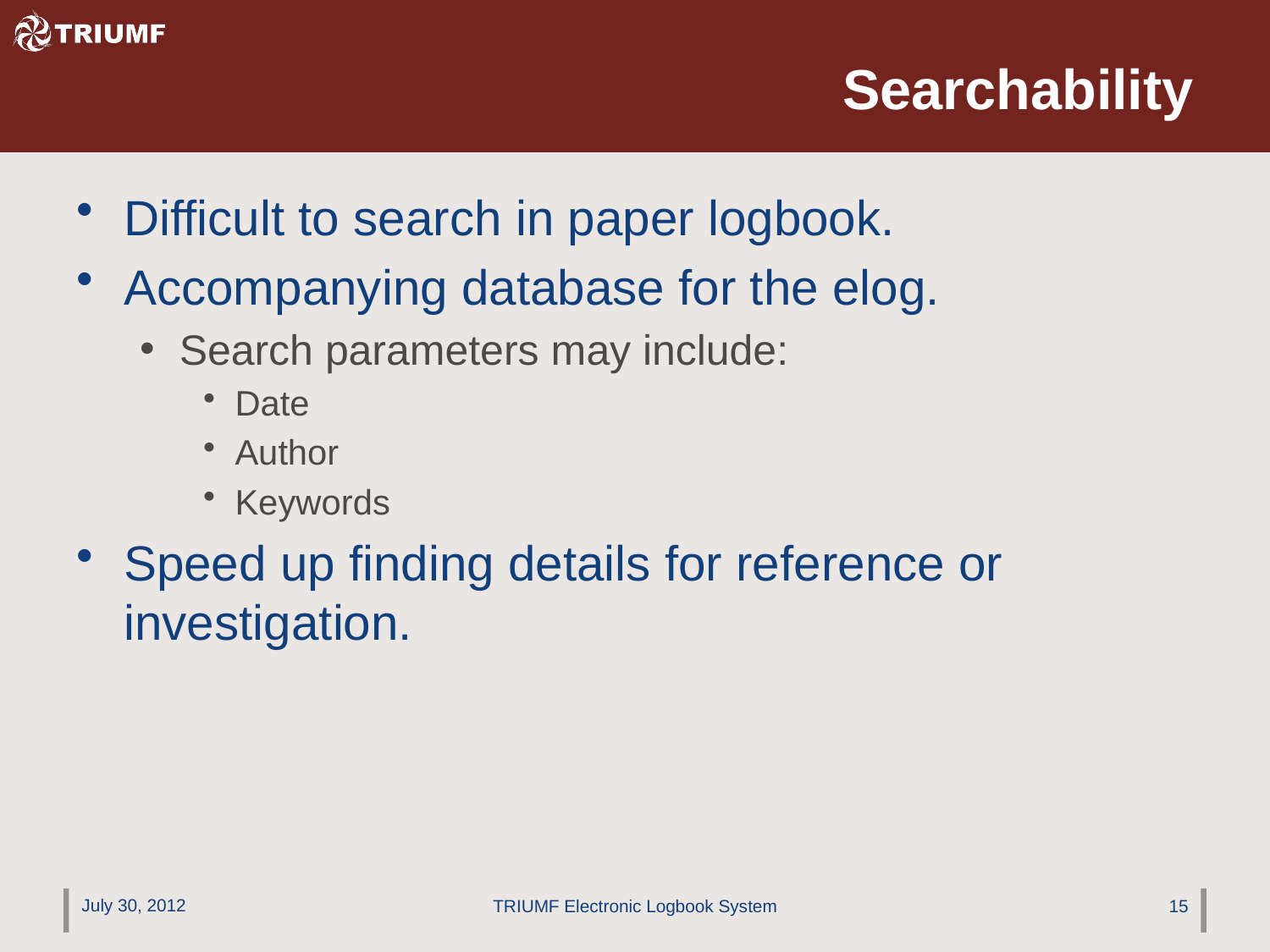

# Searchability
Difficult to search in paper logbook.
Accompanying database for the elog.
Search parameters may include:
Date
Author
Keywords
Speed up finding details for reference or investigation.
July 30, 2012
TRIUMF Electronic Logbook System
15